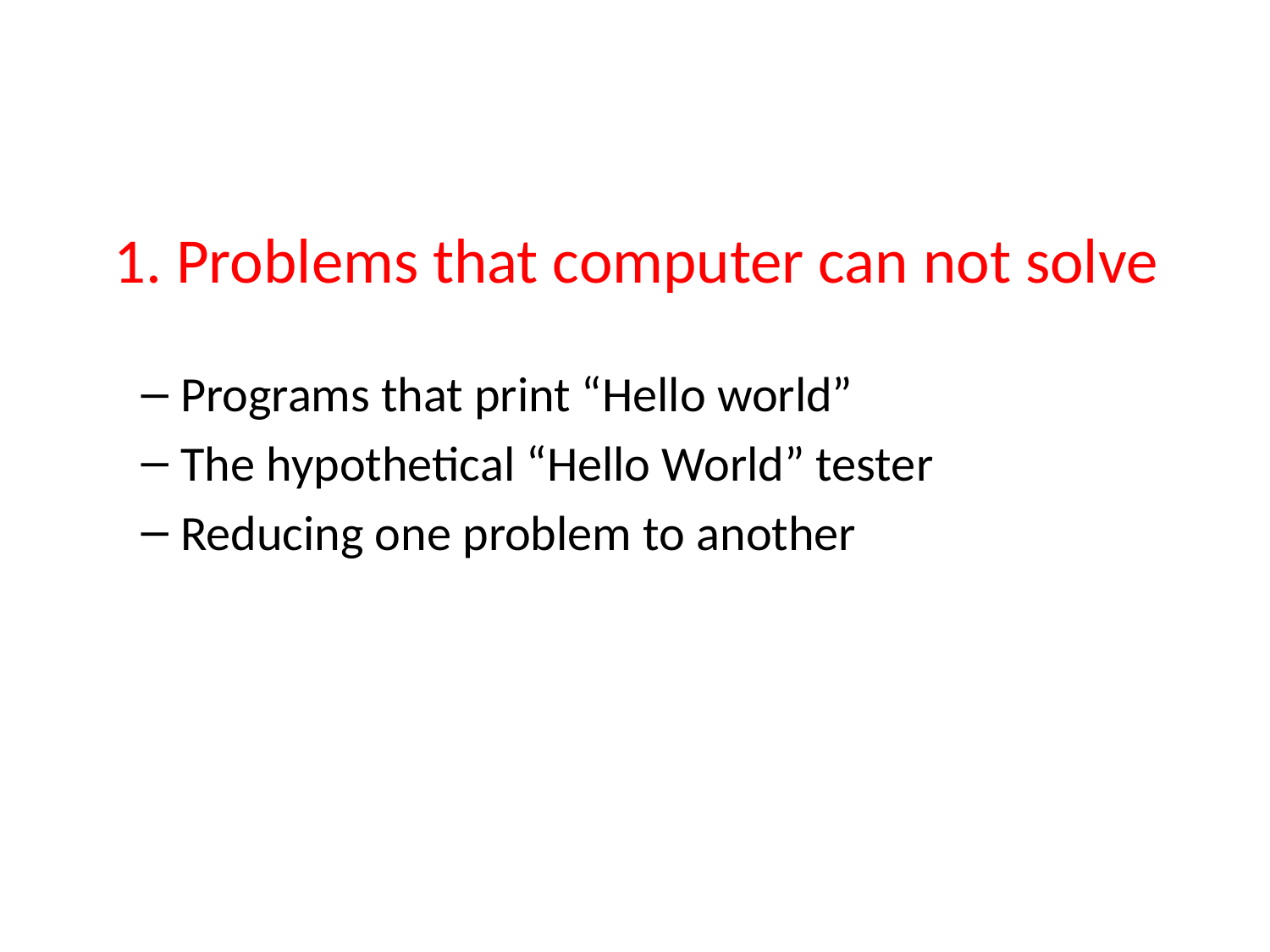

# 1. Problems that computer can not solve
Programs that print “Hello world”
The hypothetical “Hello World” tester
Reducing one problem to another